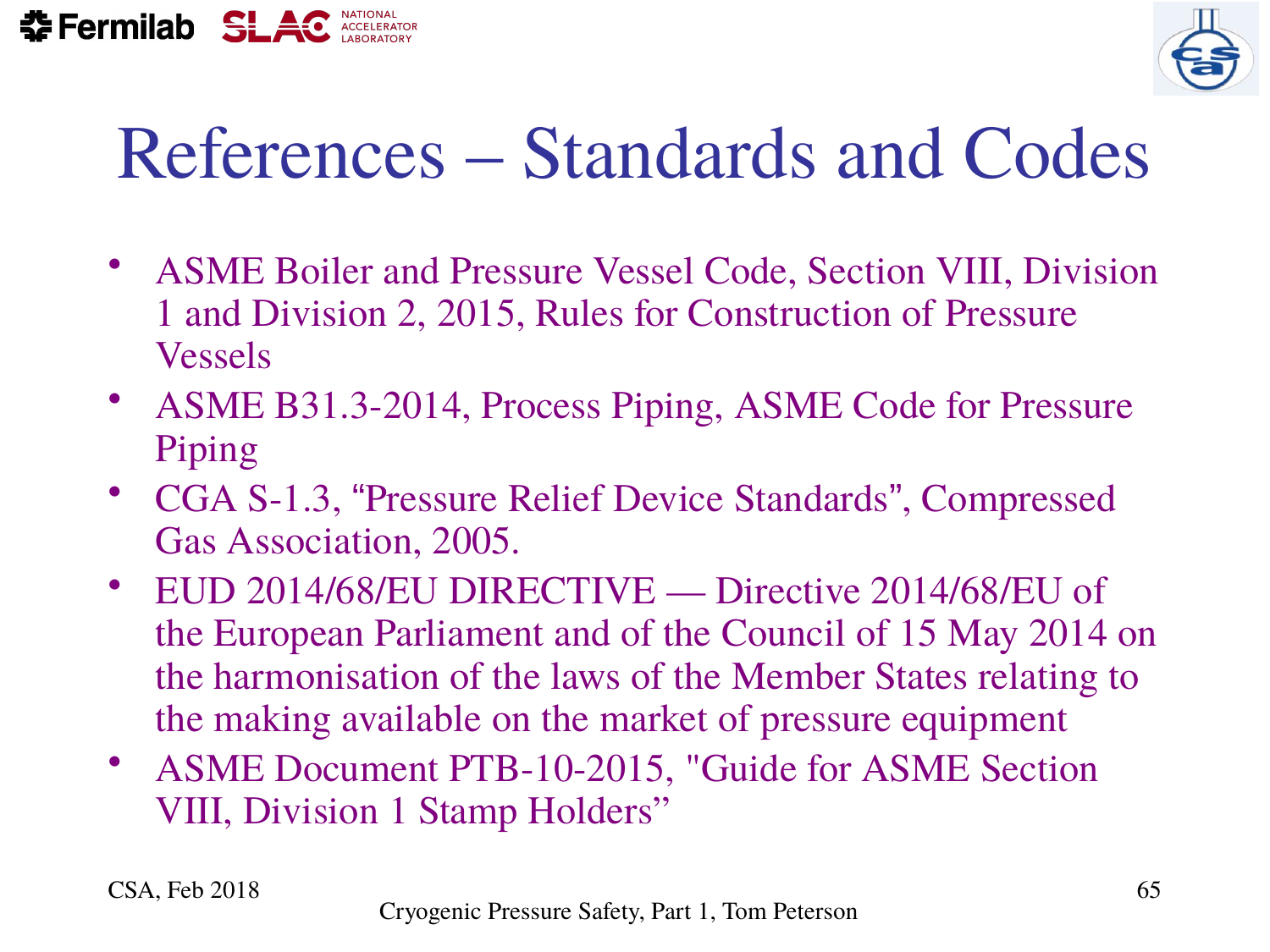

# References – Standards and Codes
ASME Boiler and Pressure Vessel Code, Section VIII, Division 1 and Division 2, 2015, Rules for Construction of Pressure Vessels
ASME B31.3-2014, Process Piping, ASME Code for Pressure Piping
CGA S-1.3, “Pressure Relief Device Standards”, Compressed Gas Association, 2005.
EUD 2014/68/EU DIRECTIVE — Directive 2014/68/EU of the European Parliament and of the Council of 15 May 2014 on the harmonisation of the laws of the Member States relating to the making available on the market of pressure equipment
ASME Document PTB-10-2015, "Guide for ASME Section VIII, Division 1 Stamp Holders”
CSA, Feb 2018
65
Cryogenic Pressure Safety, Part 1, Tom Peterson